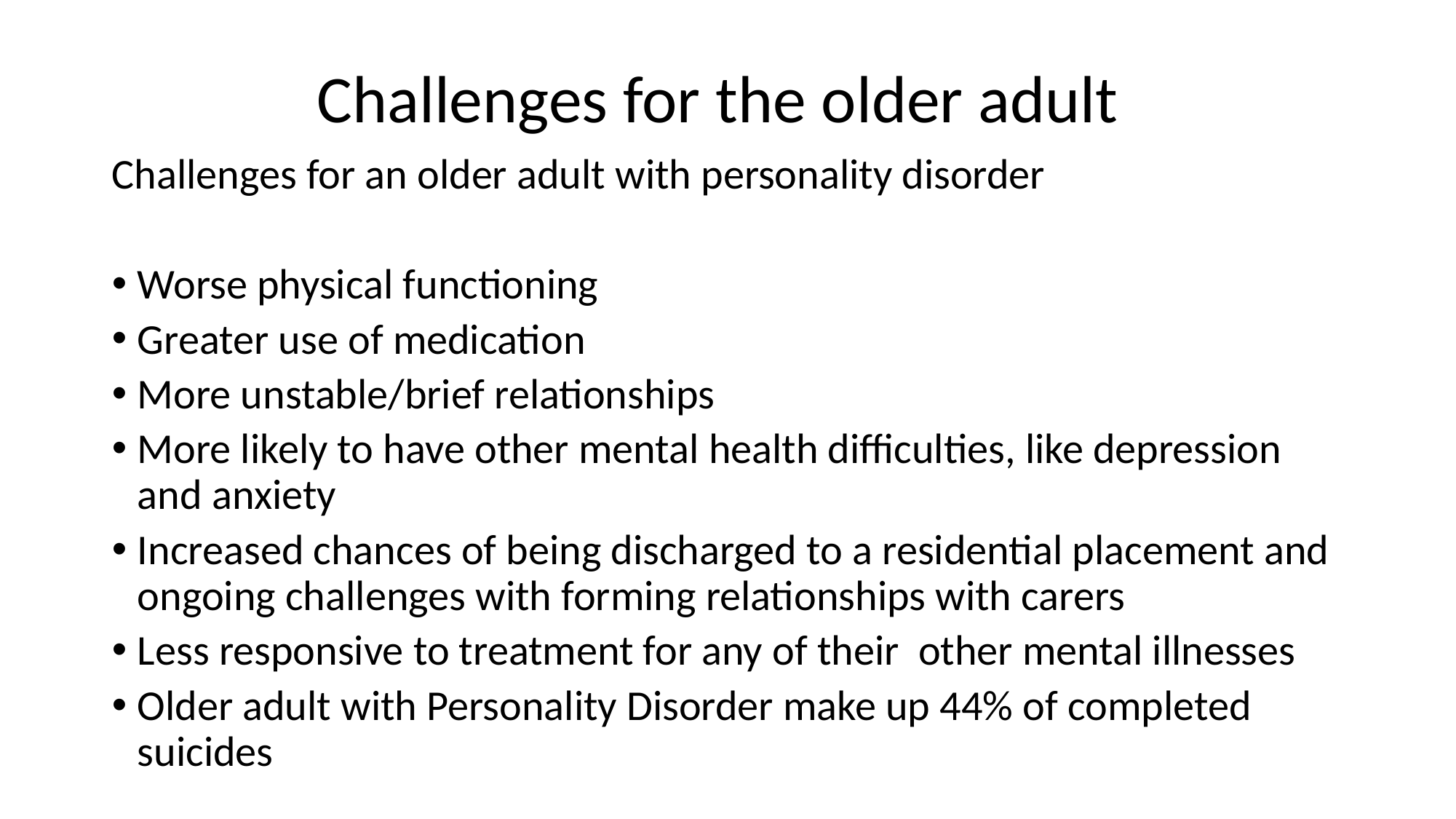

# Challenges for the older adult
Challenges for an older adult with personality disorder

Worse physical functioning
Greater use of medication
More unstable/brief relationships
More likely to have other mental health difficulties, like depression and anxiety
Increased chances of being discharged to a residential placement and ongoing challenges with forming relationships with carers
Less responsive to treatment for any of their  other mental illnesses
Older adult with Personality Disorder make up 44% of completed suicides